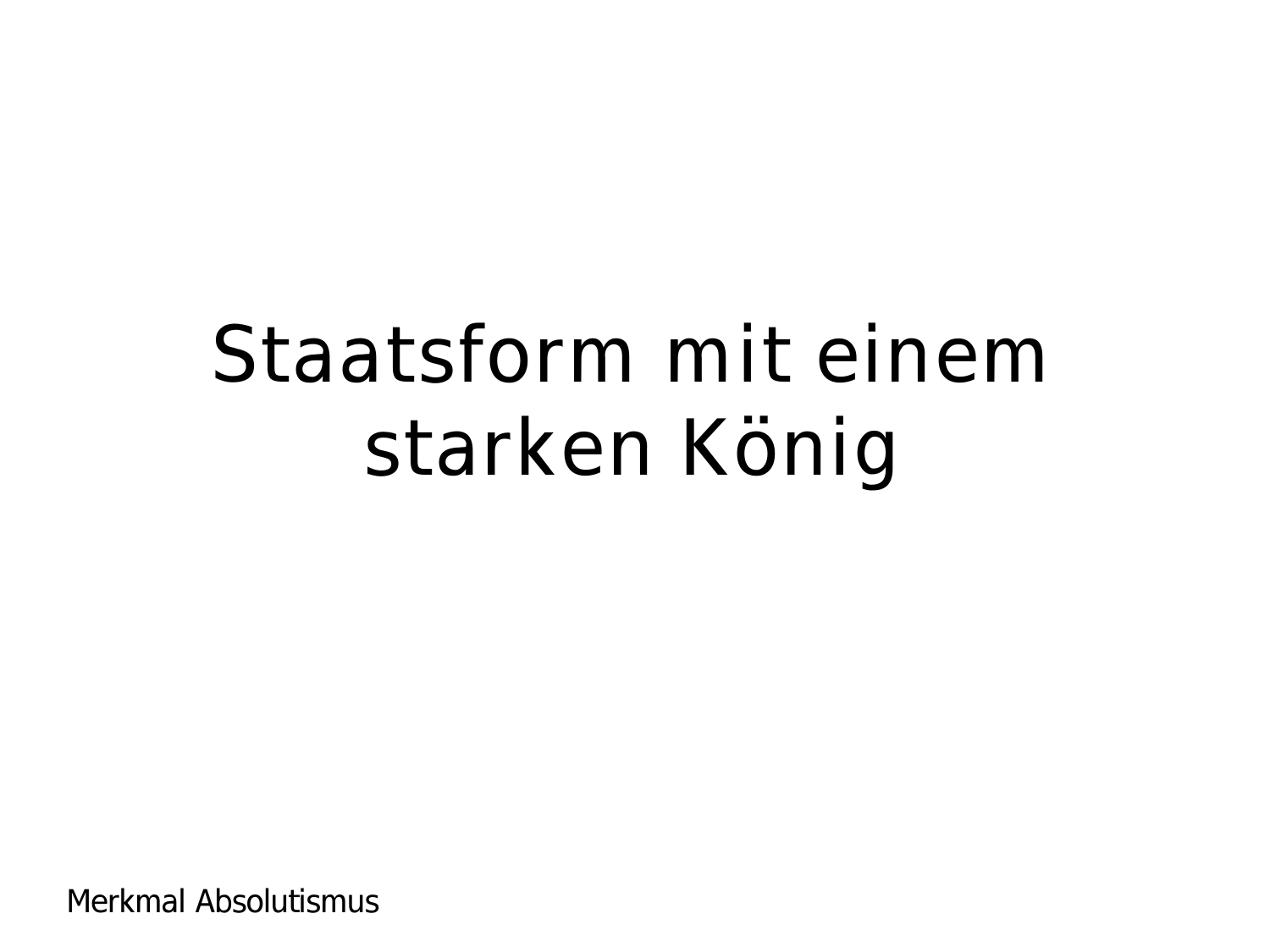

# Staatsform mit einem starken König
Merkmal Absolutismus